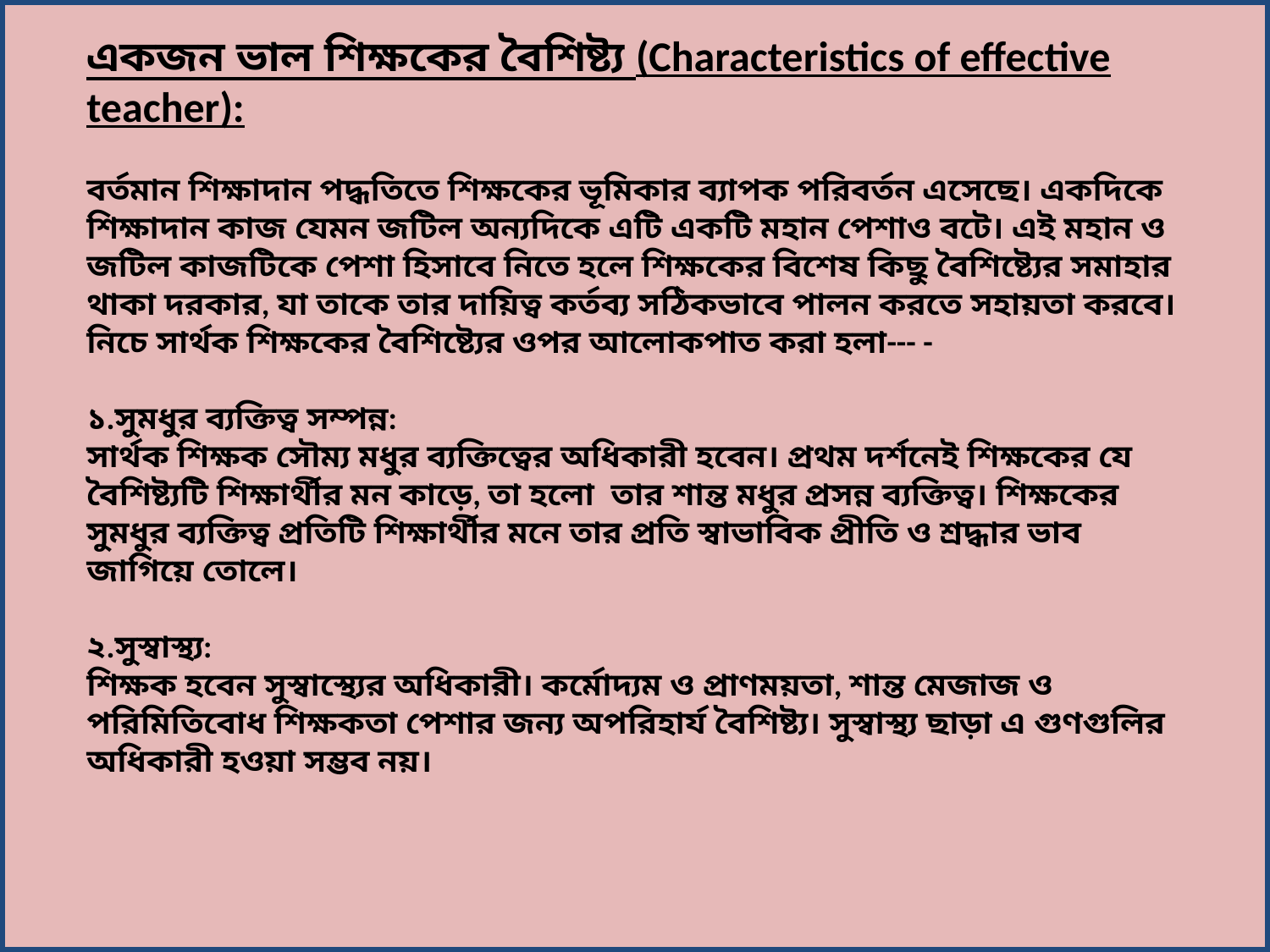

একজন ভাল শিক্ষকের বৈশিষ্ট্য (Characteristics of effective teacher):

বর্তমান শিক্ষাদান পদ্ধতিতে শিক্ষকের ভূমিকার ব্যাপক পরিবর্তন এসেছে। একদিকে শিক্ষাদান কাজ যেমন জটিল অন্যদিকে এটি একটি মহান পেশাও বটে। এই মহান ও জটিল কাজটিকে পেশা হিসাবে নিতে হলে শিক্ষকের বিশেষ কিছু বৈশিষ্ট্যের সমাহার থাকা দরকার, যা তাকে তার দায়িত্ব কর্তব্য সঠিকভাবে পালন করতে সহায়তা করবে। নিচে সার্থক শিক্ষকের বৈশিষ্ট্যের ওপর আলােকপাত করা হলা--- -

১.সুমধুর ব্যক্তিত্ব সম্পন্ন:
সার্থক শিক্ষক সৌম্য মধুর ব্যক্তিত্বের অধিকারী হবেন। প্রথম দর্শনেই শিক্ষকের যে বৈশিষ্ট্যটি শিক্ষার্থীর মন কাড়ে, তা হলো  তার শান্ত মধুর প্রসন্ন ব্যক্তিত্ব। শিক্ষকের সুমধুর ব্যক্তিত্ব প্রতিটি শিক্ষার্থীর মনে তার প্রতি স্বাভাবিক প্রীতি ও শ্রদ্ধার ভাব জাগিয়ে তোলে।

২.সুস্বাস্থ্য:
শিক্ষক হবেন সুস্বাস্থ্যের অধিকারী। কর্মোদ্যম ও প্রাণময়তা, শান্ত মেজাজ ও পরিমিতিবোধ শিক্ষকতা পেশার জন্য অপরিহার্য বৈশিষ্ট্য। সুস্বাস্থ্য ছাড়া এ গুণগুলির অধিকারী হওয়া সম্ভব নয়।